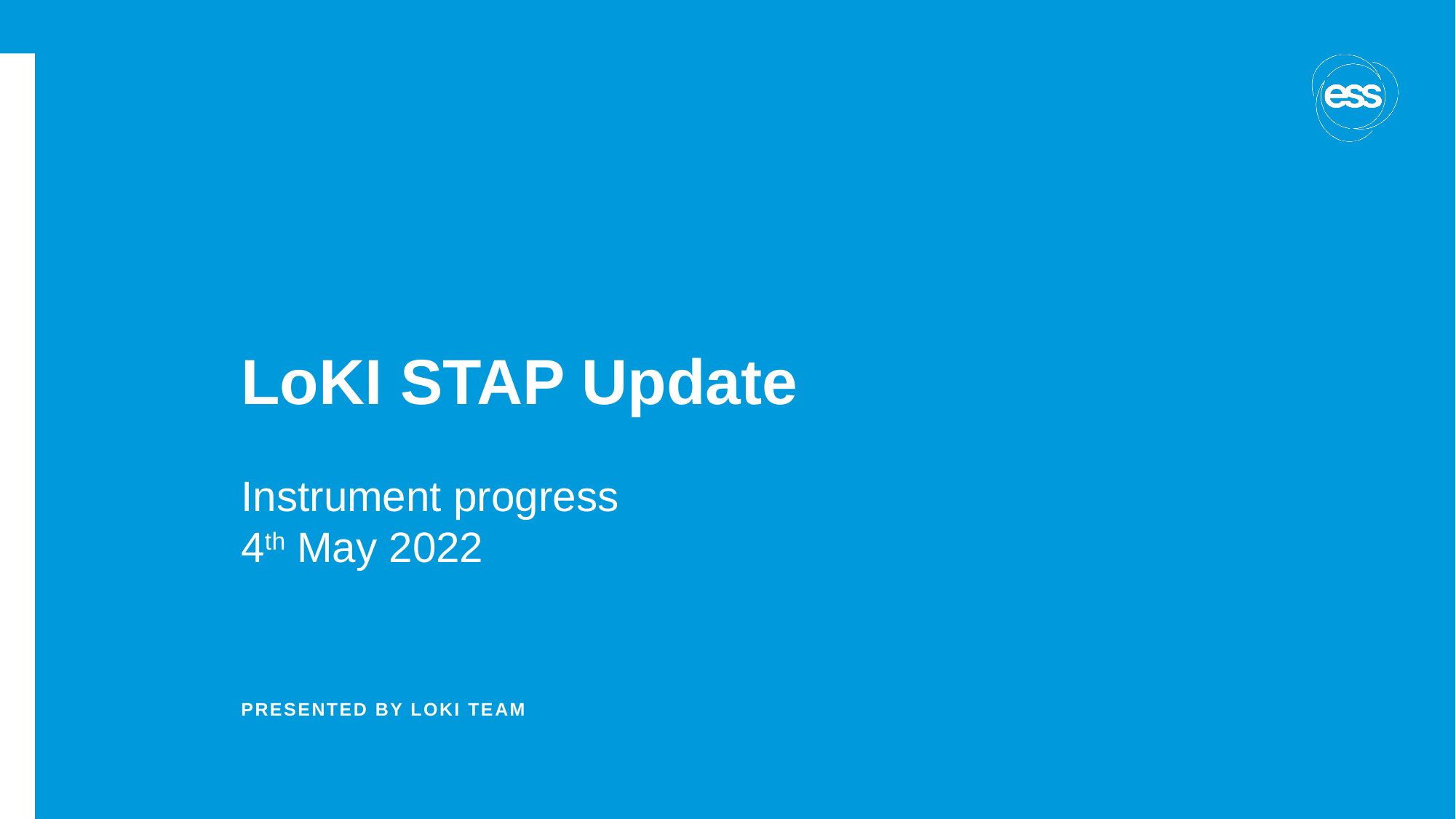

# LoKI STAP Update
Instrument progress
4th May 2022
PRESENTED BY Loki team